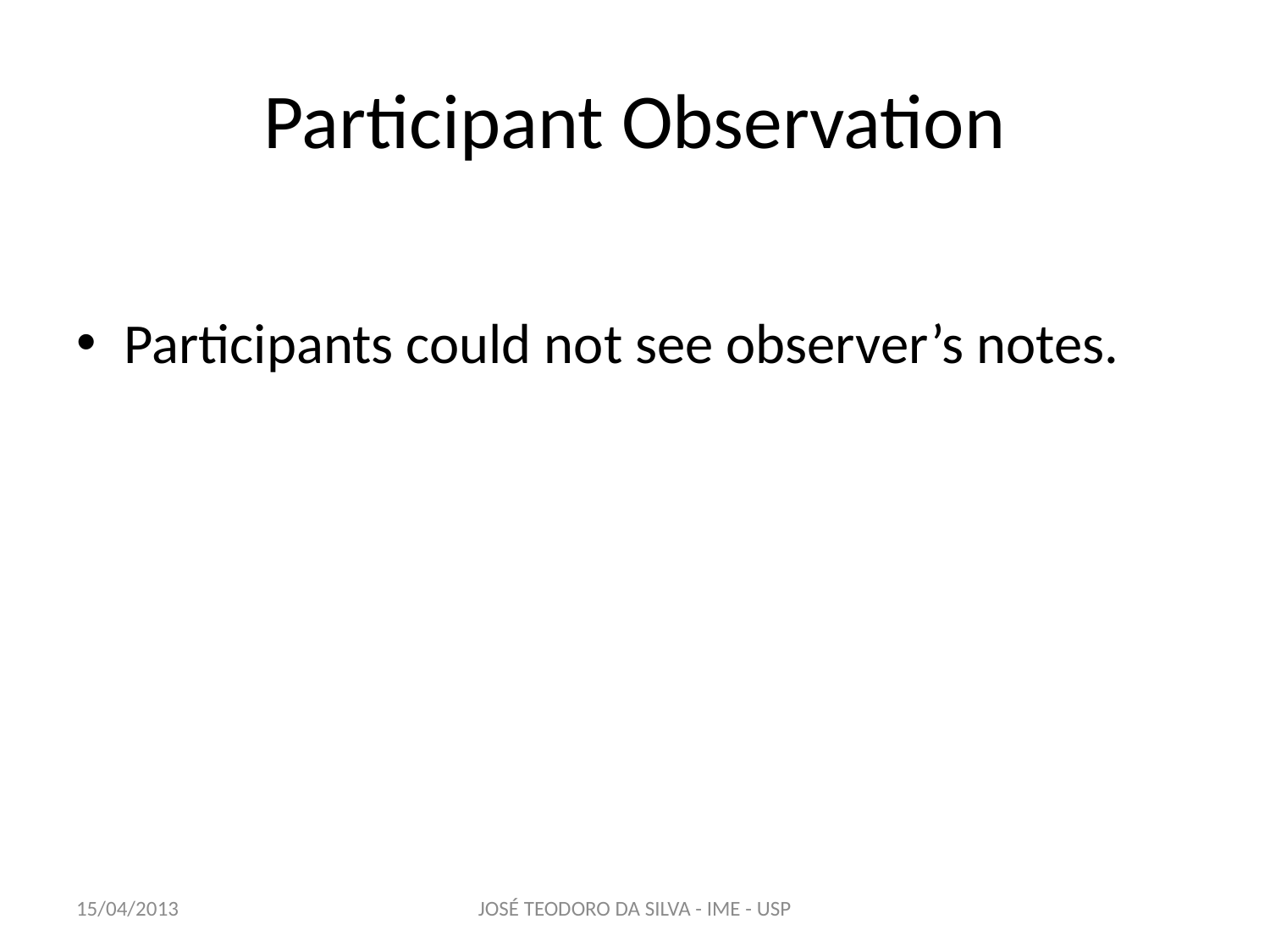

# Participant Observation

Participants could not see observer’s notes.
15/04/2013
JOSÉ TEODORO DA SILVA - IME - USP